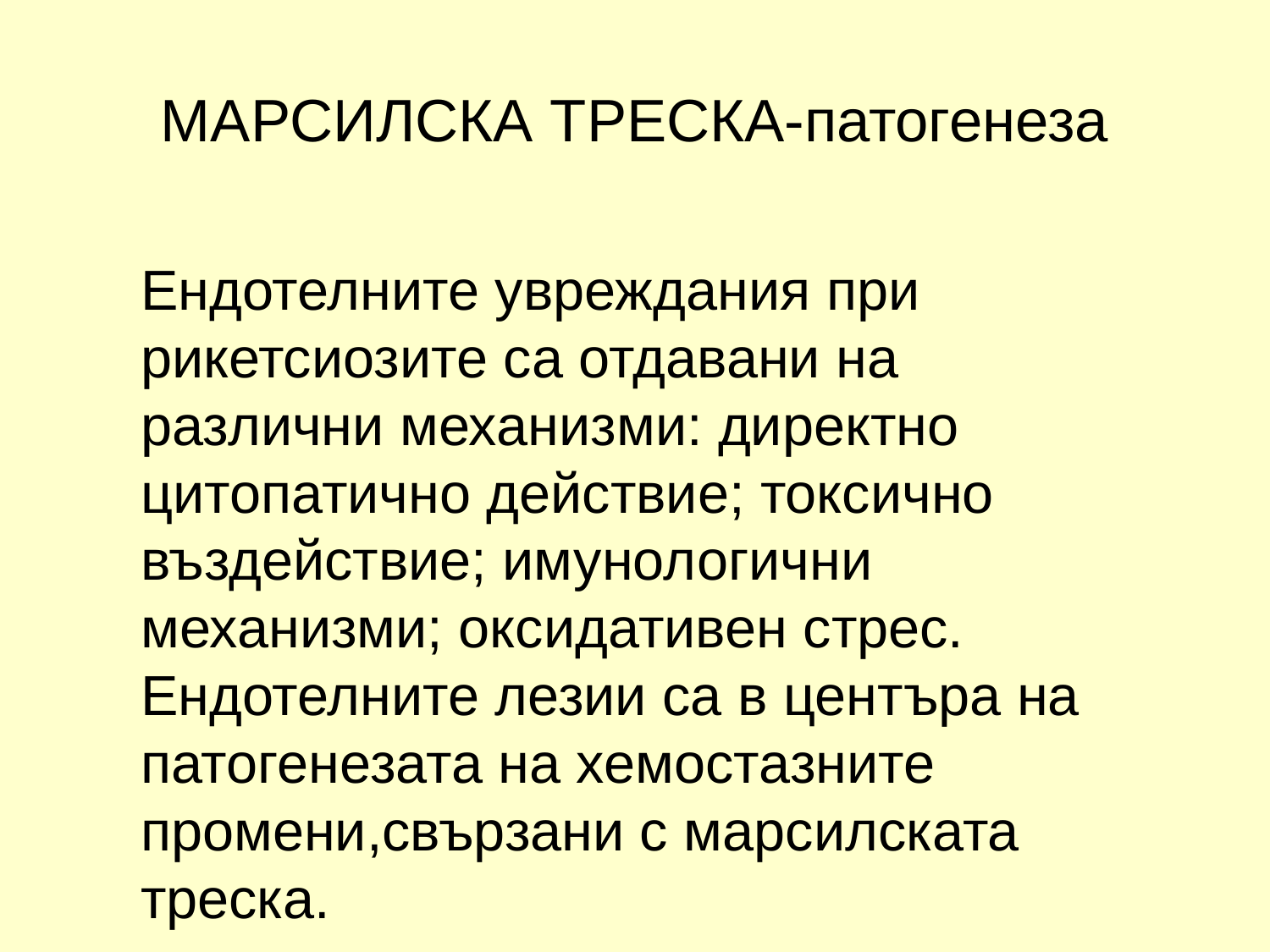

# МАРСИЛСКА ТРЕСКА-патогенеза
	Ендотелните увреждания при рикетсиозите са отдавани на различни механизми: директно цитопатично действие; токсично въздействие; имунологични механизми; оксидативен стрес. Ендотелните лезии са в центъра на патогенезата на хемостазните промени,свързани с марсилската треска.